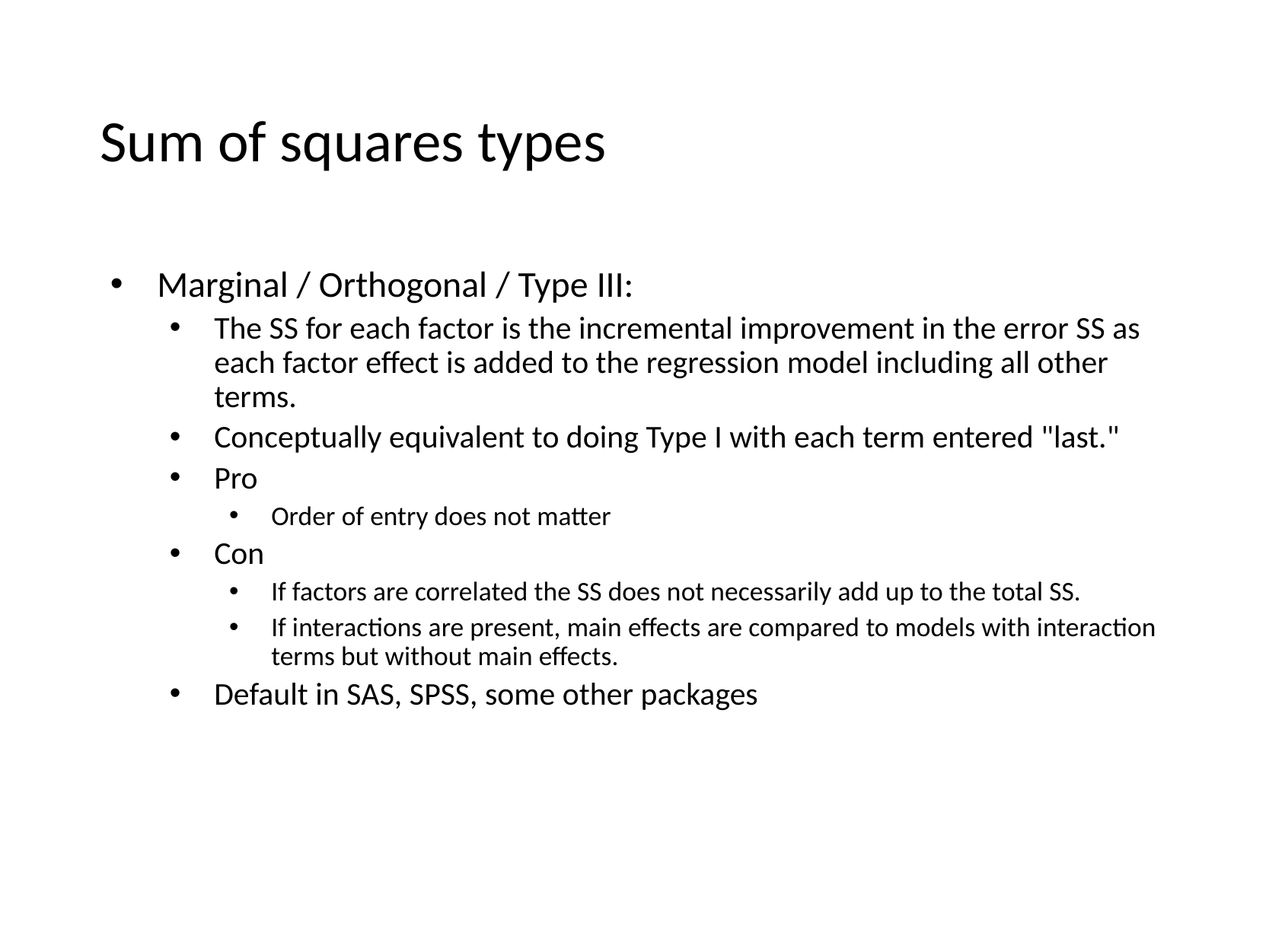

# Sum of squares types
Marginal / Orthogonal / Type III:
The SS for each factor is the incremental improvement in the error SS as each factor effect is added to the regression model including all other terms.
Conceptually equivalent to doing Type I with each term entered "last."
Pro
Order of entry does not matter
Con
If factors are correlated the SS does not necessarily add up to the total SS.
If interactions are present, main effects are compared to models with interaction terms but without main effects.
Default in SAS, SPSS, some other packages